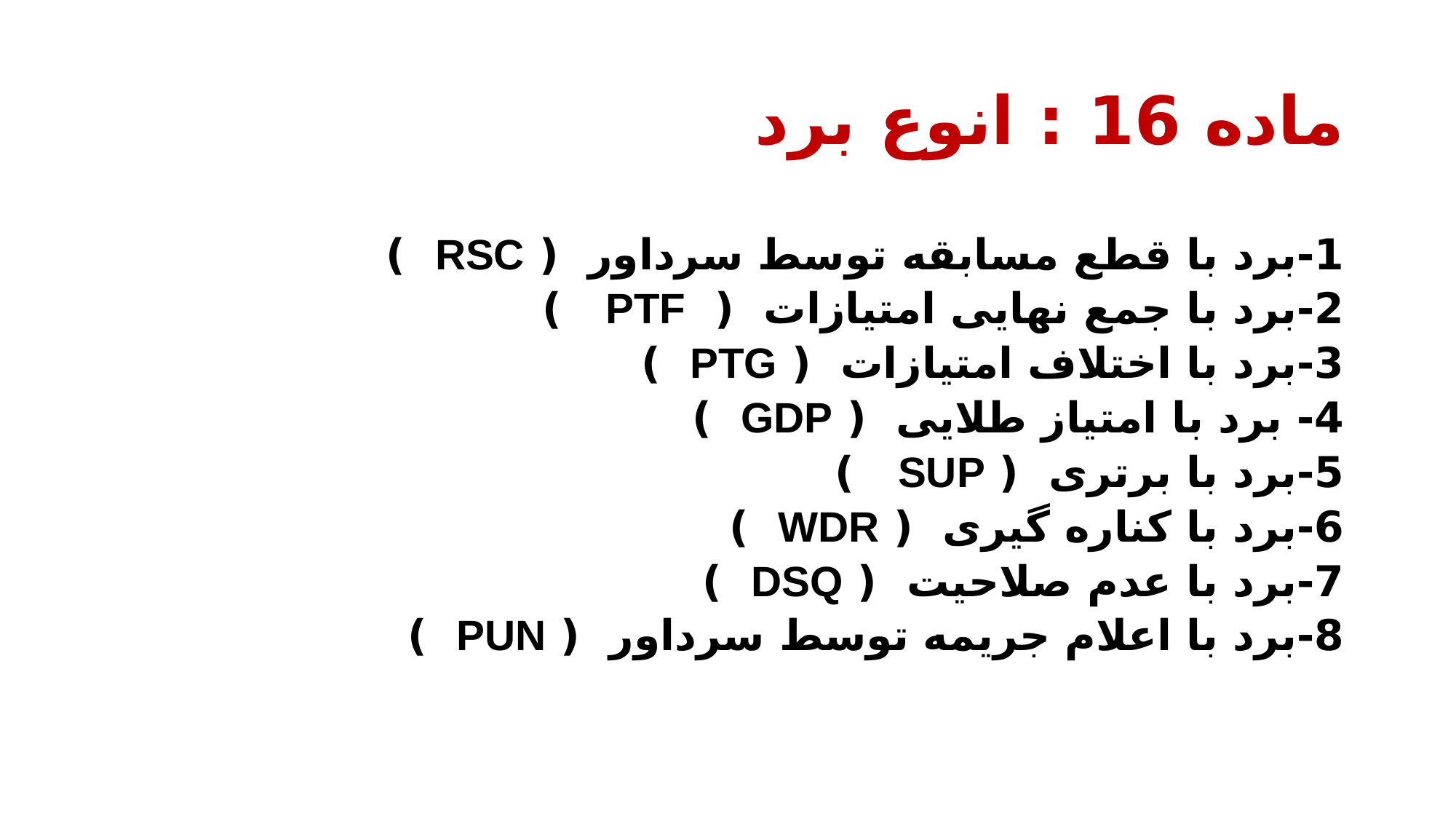

# ماده 16 : انوع برد
1-برد با قطع مسابقه توسط سرداور  ( RSC  )
2-برد با جمع نهایی امتیازات  (  PTF   )
3-برد با اختلاف امتیازات  ( PTG  )
4- برد با امتیاز طلایی  ( GDP  )
5-برد با برتری  ( SUP   )
6-برد با کناره گیری  ( WDR  )
7-برد با عدم صلاحیت  ( DSQ  )
8-برد با اعلام جریمه توسط سرداور  ( PUN  )